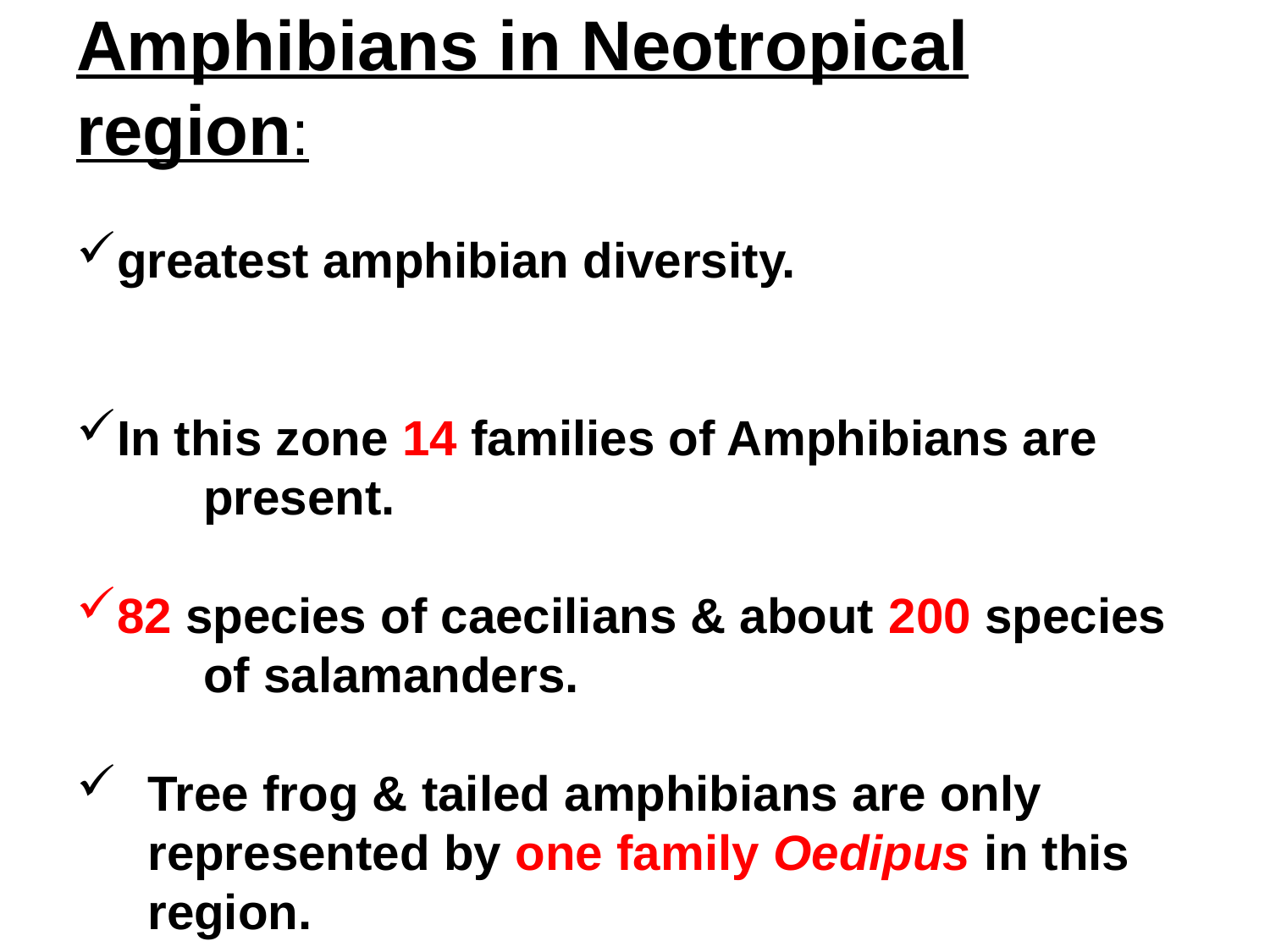

Amphibians in Neotropical region:

greatest amphibian diversity.

In this zone 14 families of Amphibians are 	present.

82 species of caecilians & about 200 species 	of salamanders.

Tree frog & tailed amphibians are only represented by one family Oedipus in this region.